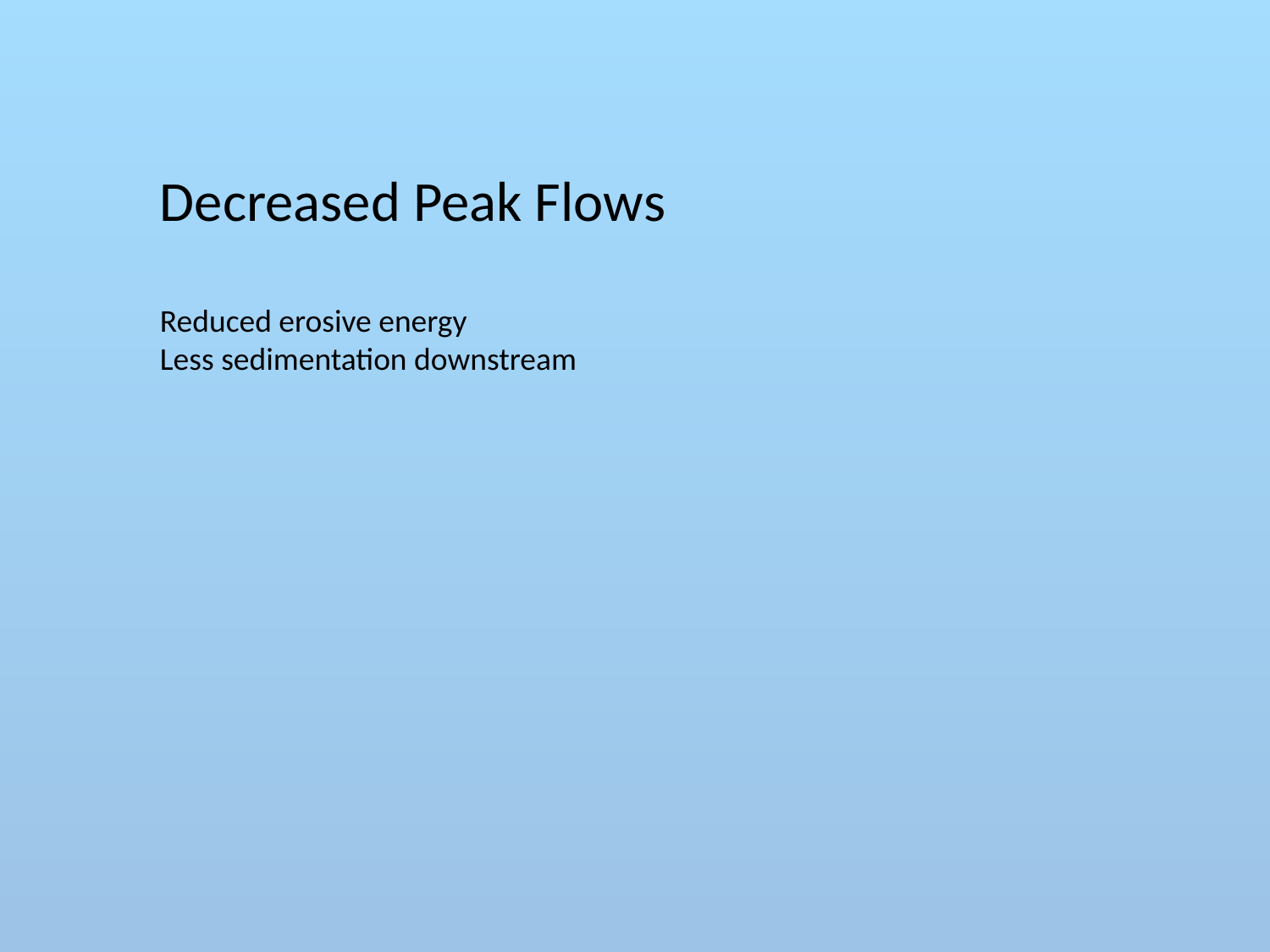

Decreased Peak Flows

Reduced erosive energy
Less sedimentation downstream